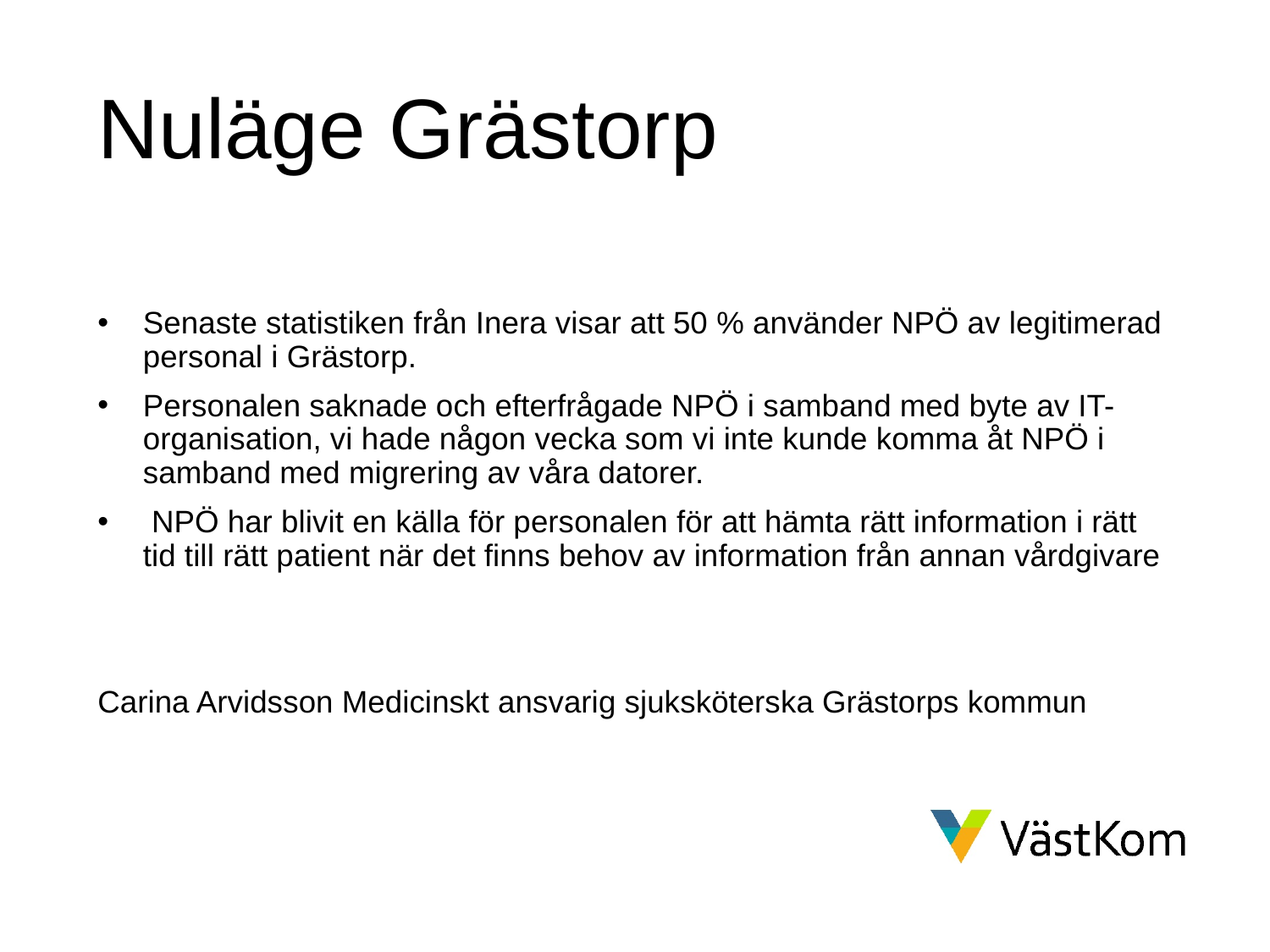

# Nuläge Grästorp

Senaste statistiken från Inera visar att 50 % använder NPÖ av legitimerad personal i Grästorp.
Personalen saknade och efterfrågade NPÖ i samband med byte av IT-organisation, vi hade någon vecka som vi inte kunde komma åt NPÖ i samband med migrering av våra datorer.
 NPÖ har blivit en källa för personalen för att hämta rätt information i rätt tid till rätt patient när det finns behov av information från annan vårdgivare

Carina Arvidsson Medicinskt ansvarig sjuksköterska Grästorps kommun